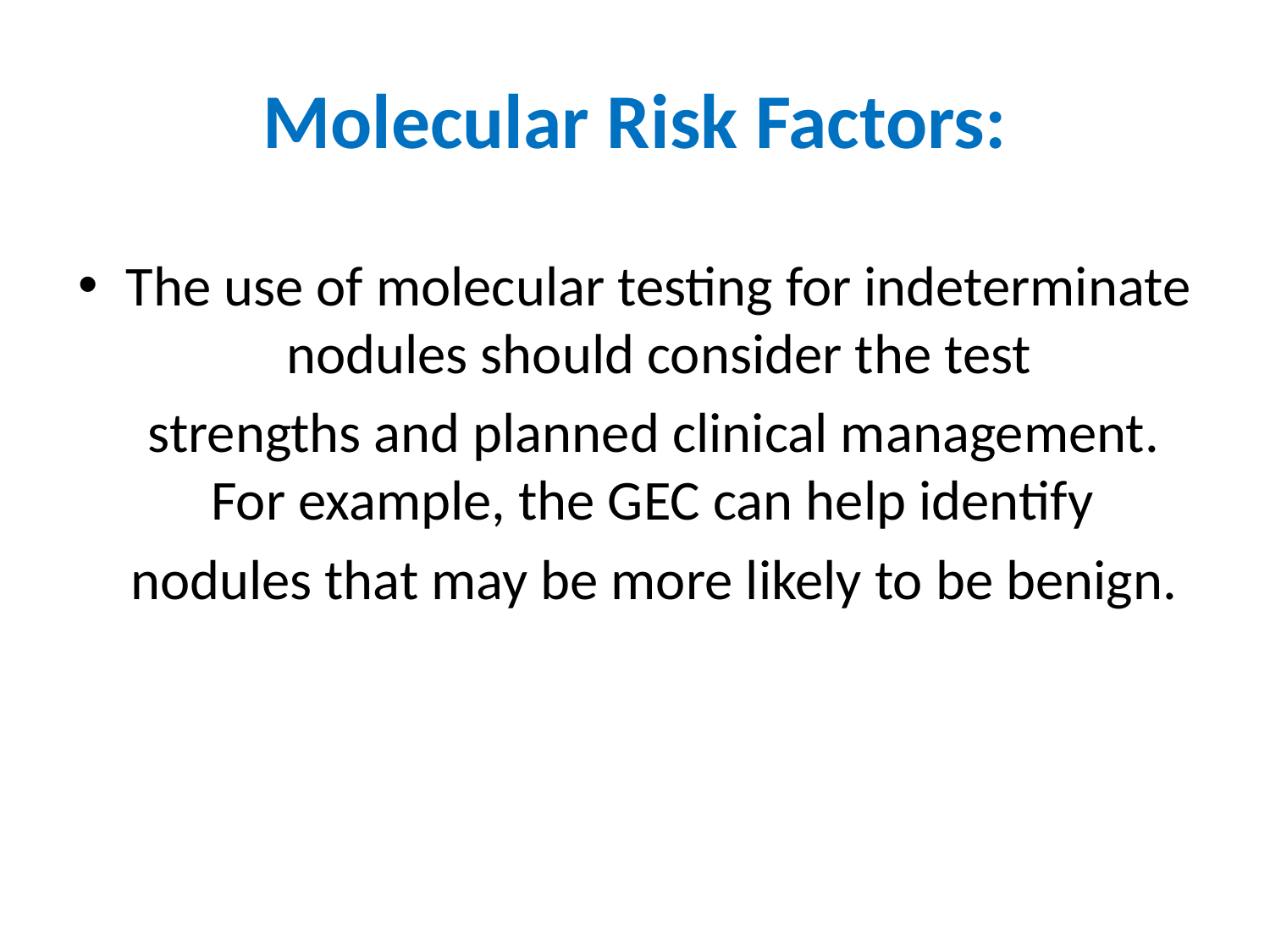

# Molecular Risk Factors:
The use of molecular testing for indeterminate nodules should consider the test
   strengths and planned clinical management. For example, the GEC can help identify
   nodules that may be more likely to be benign.